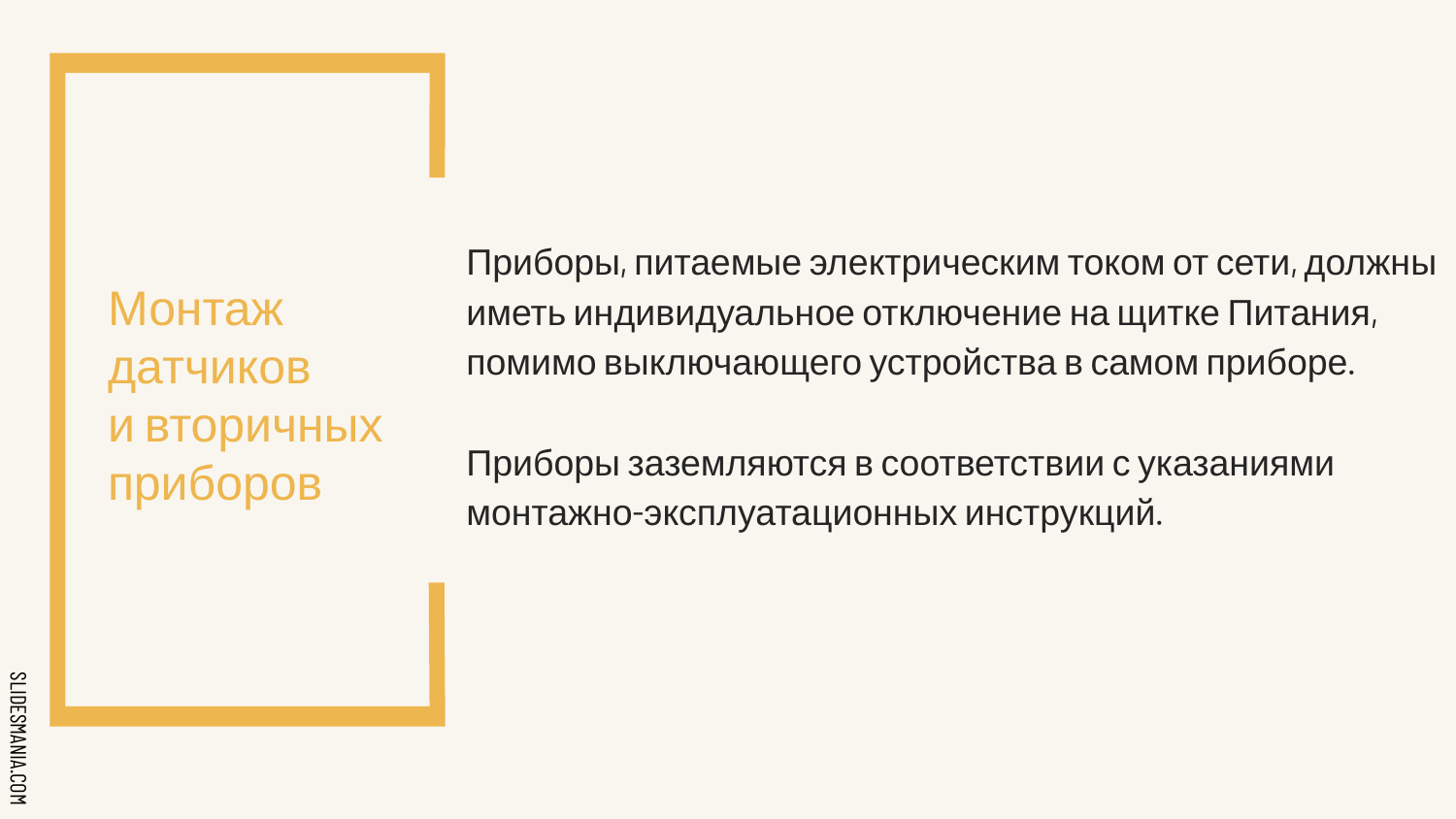

Приборы, питаемые электрическим током от сети, должны иметь индивидуальное отключение на щитке Питания, помимо выключающего устройства в самом приборе.

Приборы заземляются в соответствии с указаниями монтажно-эксплуатационных инструкций.
# Монтаж датчиков и вторичных приборов